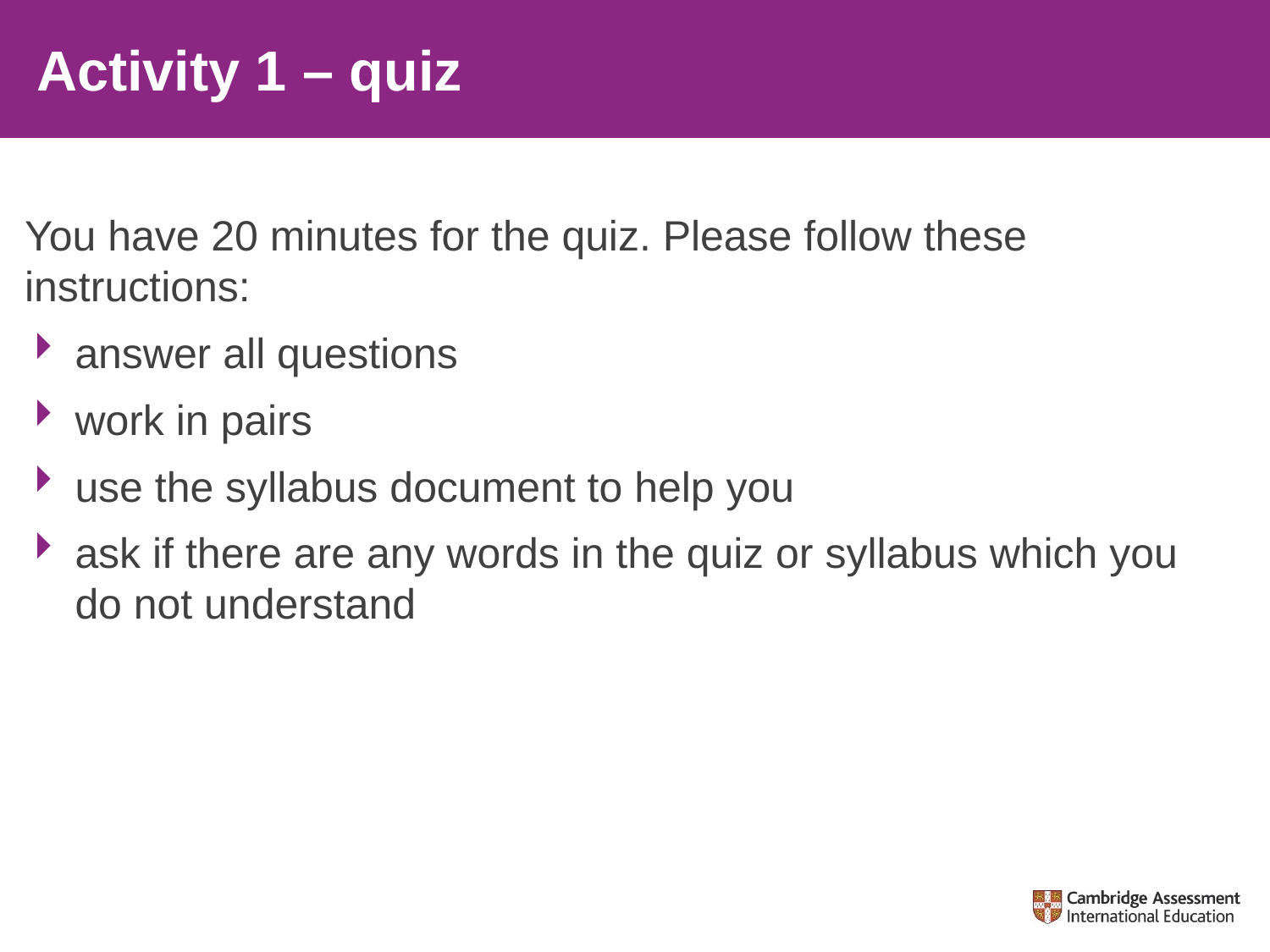

# Activity 1 – quiz
You have 20 minutes for the quiz. Please follow these instructions:
answer all questions
work in pairs
use the syllabus document to help you
ask if there are any words in the quiz or syllabus which you do not understand